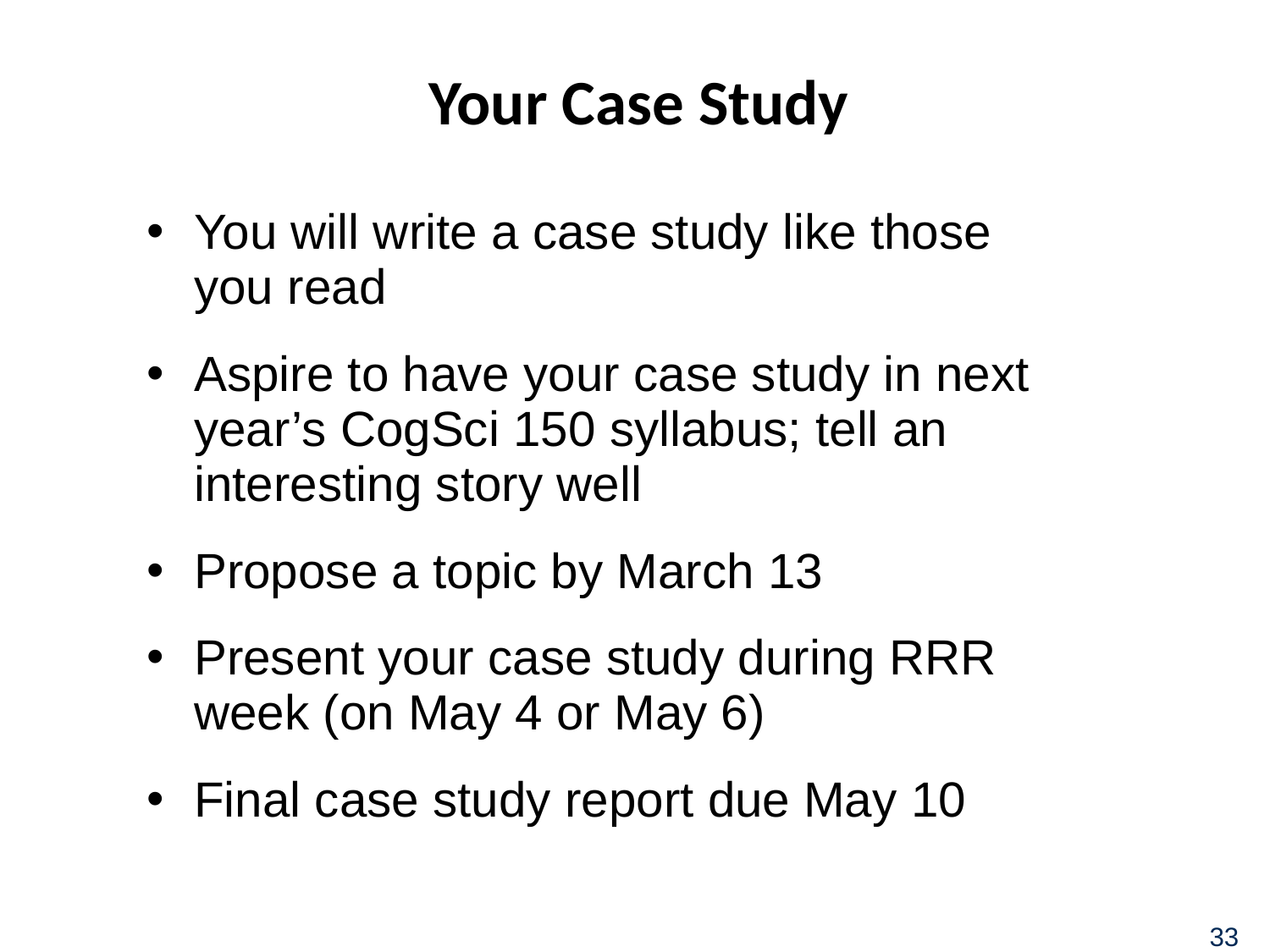

# Your Case Study
You will write a case study like those you read
Aspire to have your case study in next year’s CogSci 150 syllabus; tell an interesting story well
Propose a topic by March 13
Present your case study during RRR week (on May 4 or May 6)
Final case study report due May 10
33